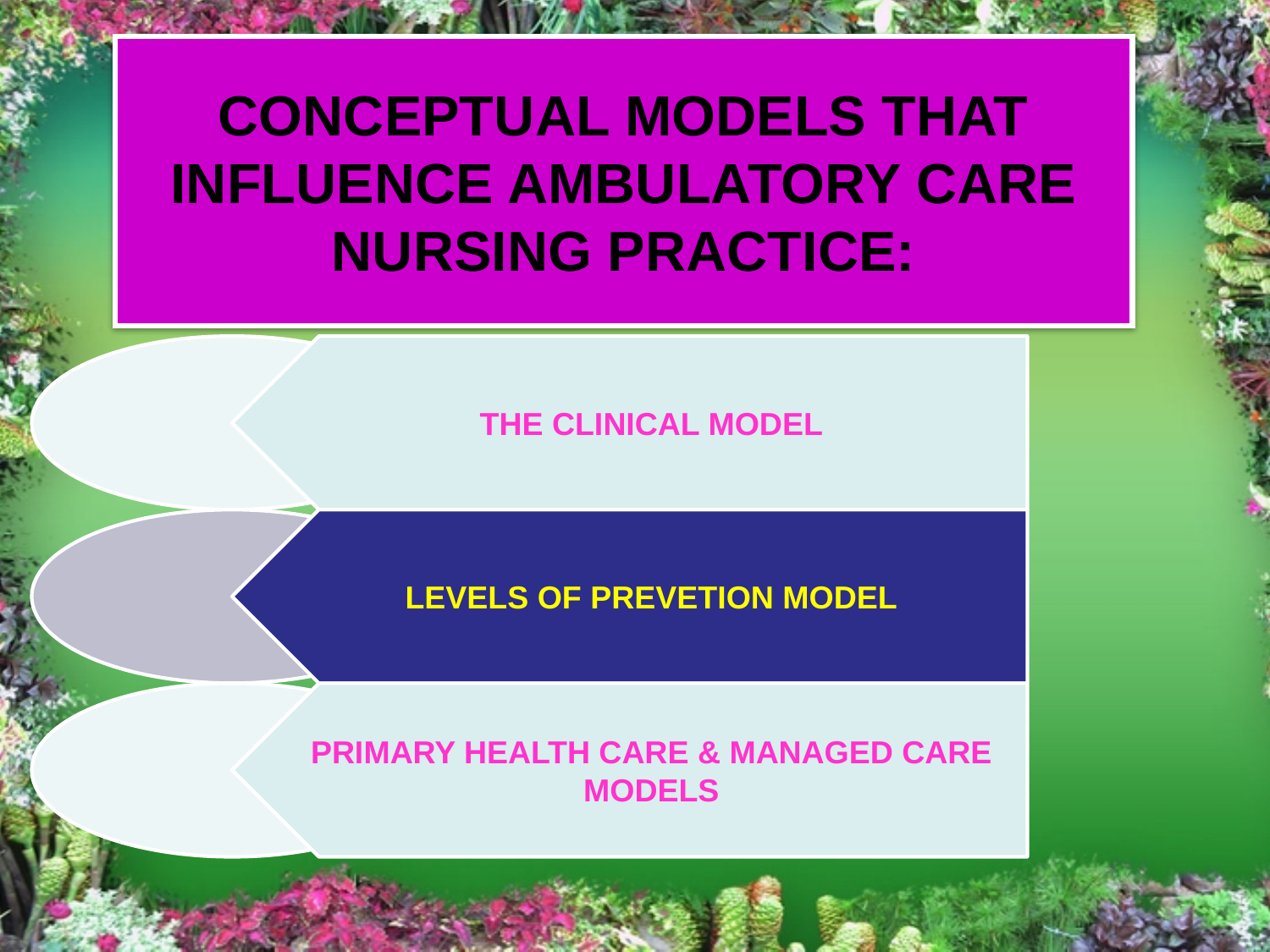

# CONCEPTUAL MODELS THAT INFLUENCE AMBULATORY CARE NURSING PRACTICE:
THE CLINICAL MODEL
LEVELS OF PREVETION MODEL
PRIMARY HEALTH CARE & MANAGED CARE MODELS